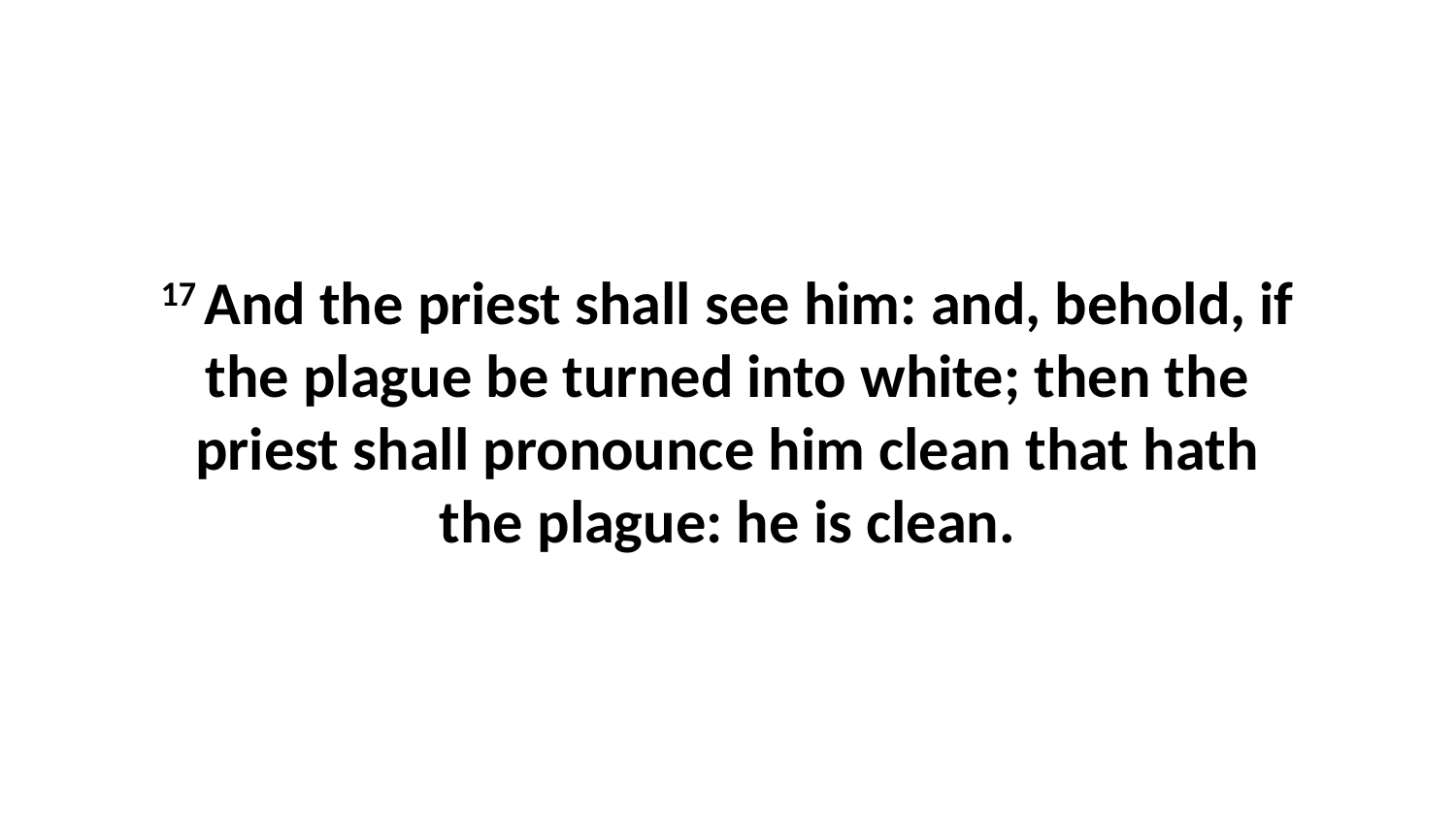

17 And the priest shall see him: and, behold, if the plague be turned into white; then the priest shall pronounce him clean that hath the plague: he is clean.